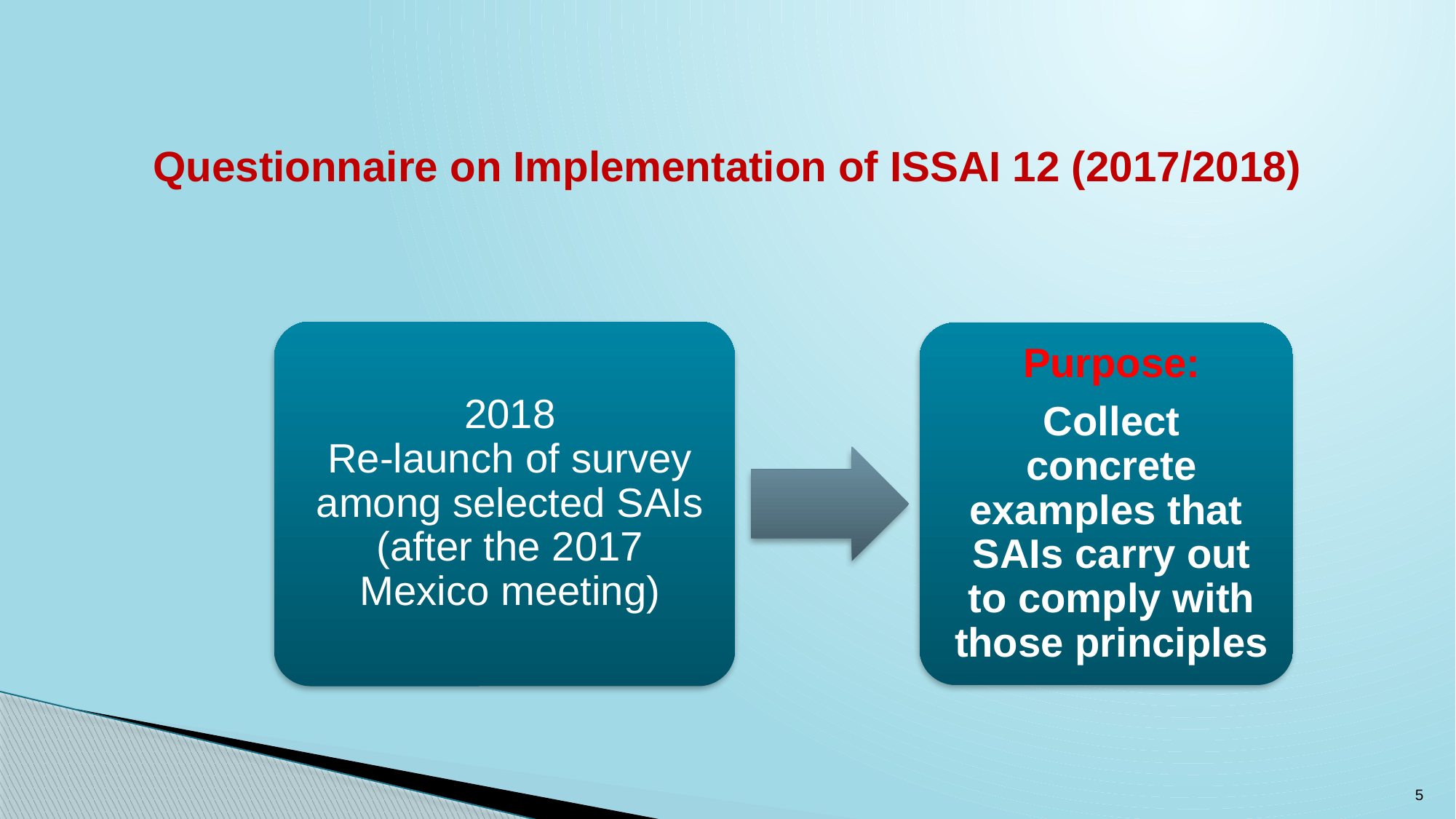

Questionnaire on Implementation of ISSAI 12 (2017/2018)
2018
Re-launch of survey among selected SAIs (after the 2017 Mexico meeting)

Purpose:
Collect concrete examples that  SAIs carry out to comply with those principles
5